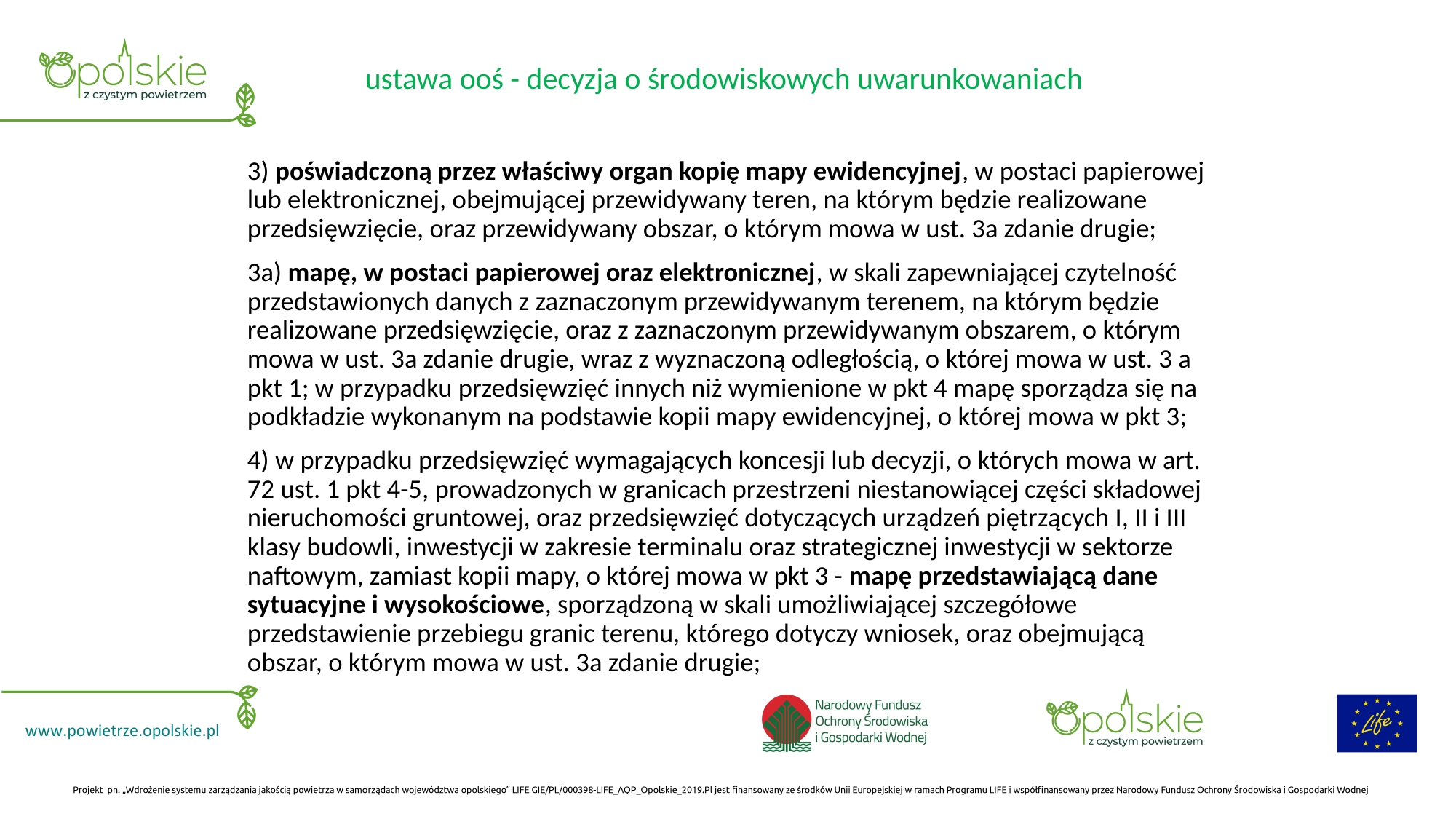

# ustawa ooś - decyzja o środowiskowych uwarunkowaniach
3) poświadczoną przez właściwy organ kopię mapy ewidencyjnej, w postaci papierowej lub elektronicznej, obejmującej przewidywany teren, na którym będzie realizowane przedsięwzięcie, oraz przewidywany obszar, o którym mowa w ust. 3a zdanie drugie;
3a) mapę, w postaci papierowej oraz elektronicznej, w skali zapewniającej czytelność przedstawionych danych z zaznaczonym przewidywanym terenem, na którym będzie realizowane przedsięwzięcie, oraz z zaznaczonym przewidywanym obszarem, o którym mowa w ust. 3a zdanie drugie, wraz z wyznaczoną odległością, o której mowa w ust. 3 a pkt 1; w przypadku przedsięwzięć innych niż wymienione w pkt 4 mapę sporządza się na podkładzie wykonanym na podstawie kopii mapy ewidencyjnej, o której mowa w pkt 3;
4) w przypadku przedsięwzięć wymagających koncesji lub decyzji, o których mowa w art. 72 ust. 1 pkt 4-5, prowadzonych w granicach przestrzeni niestanowiącej części składowej nieruchomości gruntowej, oraz przedsięwzięć dotyczących urządzeń piętrzących I, II i III klasy budowli, inwestycji w zakresie terminalu oraz strategicznej inwestycji w sektorze naftowym, zamiast kopii mapy, o której mowa w pkt 3 - mapę przedstawiającą dane sytuacyjne i wysokościowe, sporządzoną w skali umożliwiającej szczegółowe przedstawienie przebiegu granic terenu, którego dotyczy wniosek, oraz obejmującą obszar, o którym mowa w ust. 3a zdanie drugie;